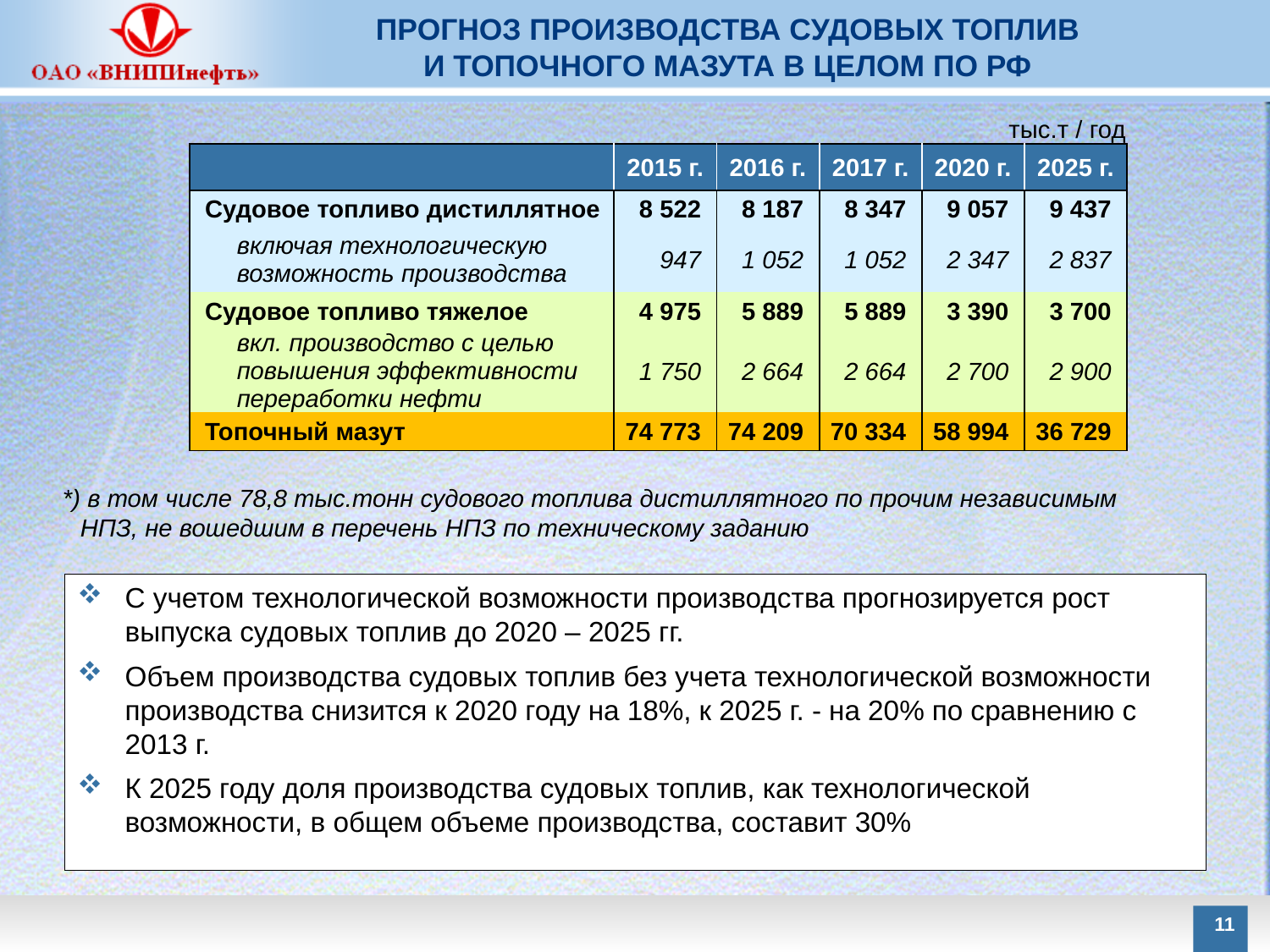

# ПРОГНОЗ ПРОИЗВОДСТВА СУДОВЫХ ТОПЛИВ И ТОПОЧНОГО МАЗУТА В ЦЕЛОМ ПО РФ
|  |  |  |  | тыс.т / год |  |
| --- | --- | --- | --- | --- | --- |
|  | 2015 г. | 2016 г. | 2017 г. | 2020 г. | 2025 г. |
| Судовое топливо дистиллятное | 8 522 | 8 187 | 8 347 | 9 057 | 9 437 |
| включая технологическую возможность производства | 947 | 1 052 | 1 052 | 2 347 | 2 837 |
| Судовое топливо тяжелое | 4 975 | 5 889 | 5 889 | 3 390 | 3 700 |
| вкл. производство с целью повышения эффективности переработки нефти | 1 750 | 2 664 | 2 664 | 2 700 | 2 900 |
| Топочный мазут | 74 773 | 74 209 | 70 334 | 58 994 | 36 729 |
*) в том числе 78,8 тыс.тонн судового топлива дистиллятного по прочим независимым НПЗ, не вошедшим в перечень НПЗ по техническому заданию
С учетом технологической возможности производства прогнозируется рост выпуска судовых топлив до 2020 – 2025 гг.
Объем производства судовых топлив без учета технологической возможности производства снизится к 2020 году на 18%, к 2025 г. - на 20% по сравнению с 2013 г.
К 2025 году доля производства судовых топлив, как технологической возможности, в общем объеме производства, составит 30%

11